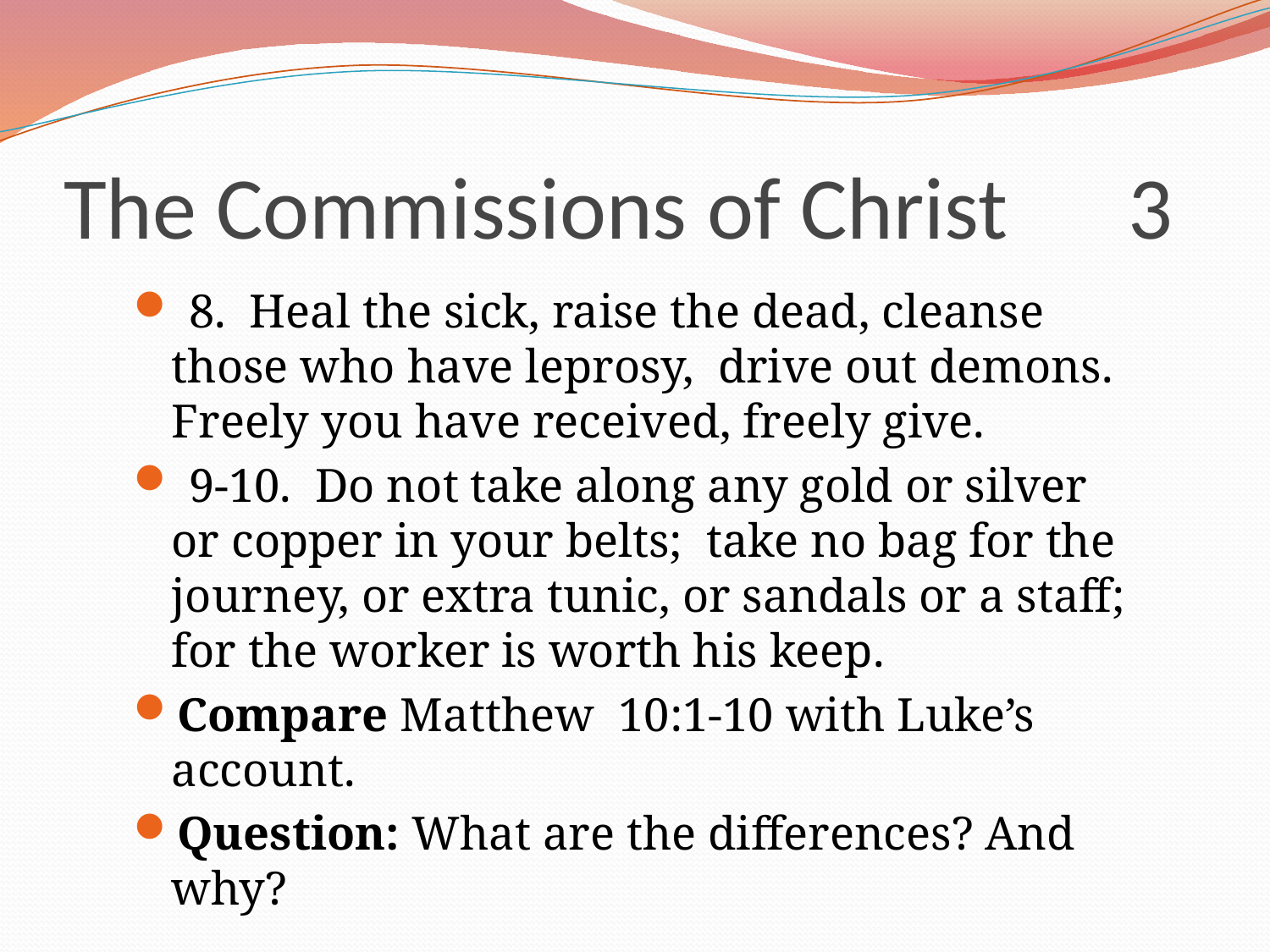

# The Commissions of Christ      3
 8.  Heal the sick, raise the dead, cleanse those who have leprosy,  drive out demons. Freely you have received, freely give.
 9-10.  Do not take along any gold or silver or copper in your belts;  take no bag for the journey, or extra tunic, or sandals or a staff; for the worker is worth his keep.
Compare Matthew  10:1-10 with Luke’s account.
Question: What are the differences? And why?